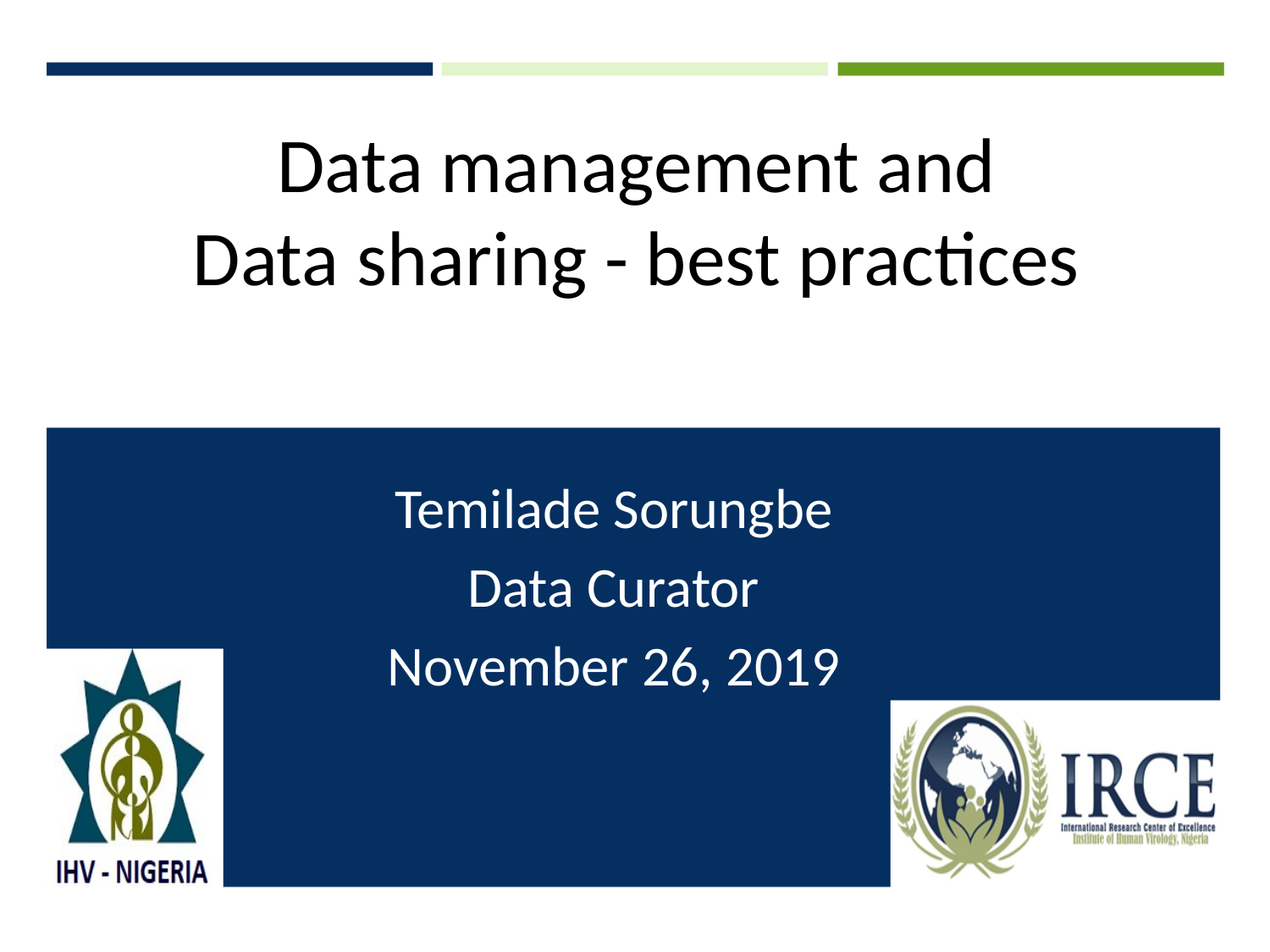

# Data management and Data sharing - best practices
Temilade Sorungbe
Data Curator
November 26, 2019